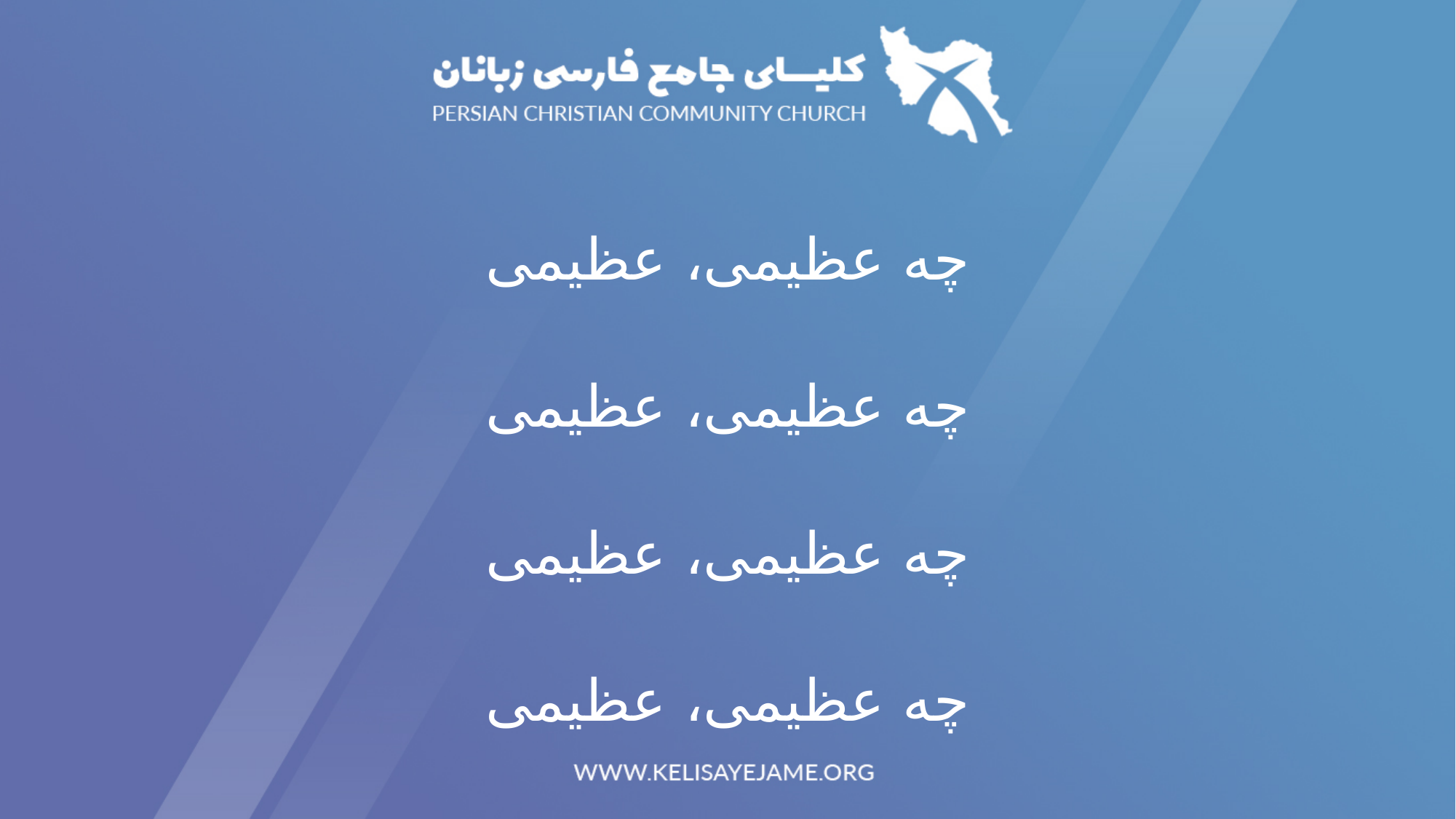

چه عظیمی، عظیمی
چه عظیمی، عظیمی
چه عظیمی، عظیمی
چه عظیمی، عظیمی